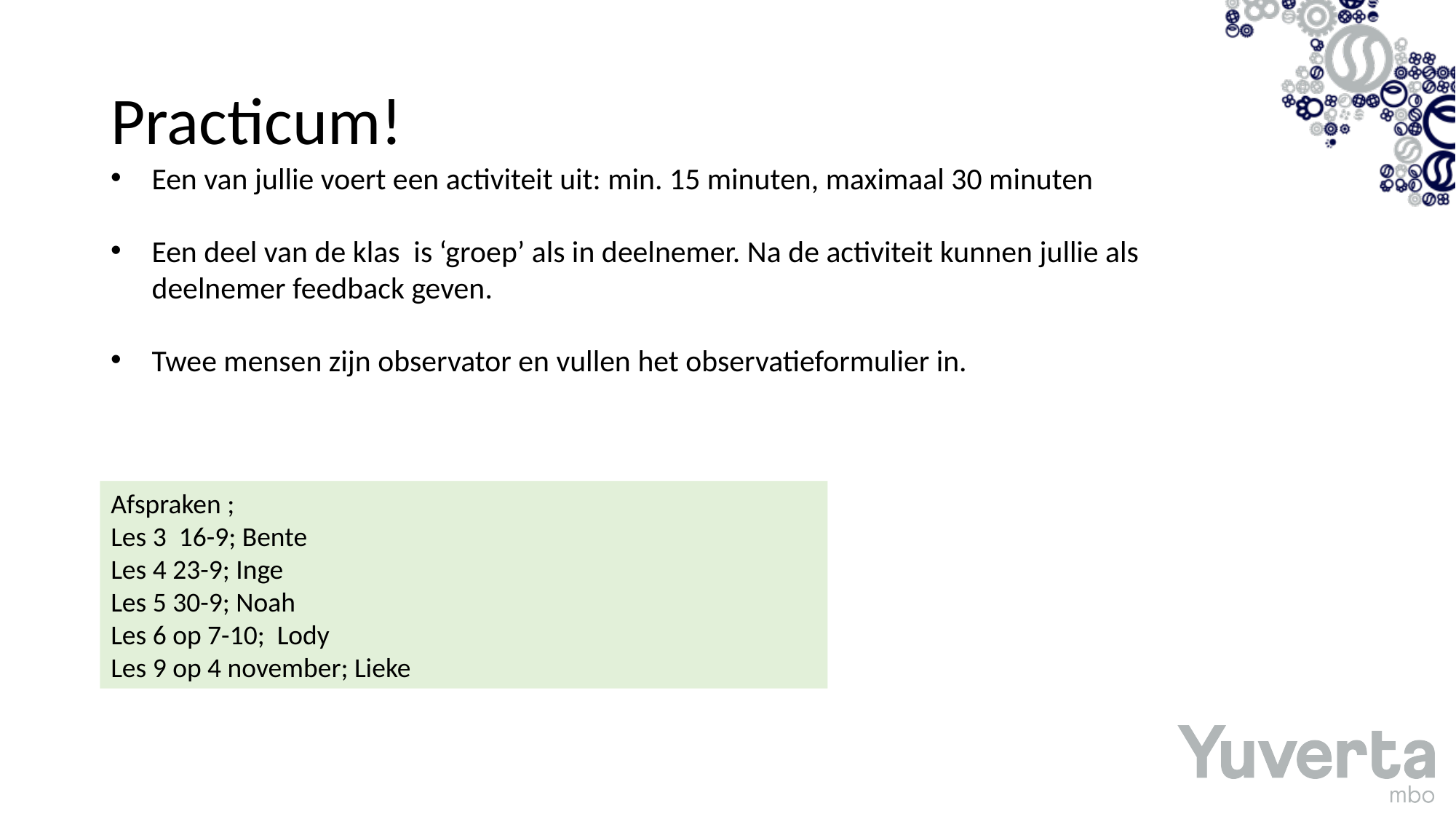

# Practicum!
Een van jullie voert een activiteit uit: min. 15 minuten, maximaal 30 minuten

Een deel van de klas  is ‘groep’ als in deelnemer. Na de activiteit kunnen jullie als deelnemer feedback geven.

Twee mensen zijn observator en vullen het observatieformulier in.
Afspraken ;
Les 3  16-9; Bente
Les 4 23-9; Inge
Les 5 30-9; Noah
Les 6 op 7-10;  Lody
Les 9 op 4 november; Lieke